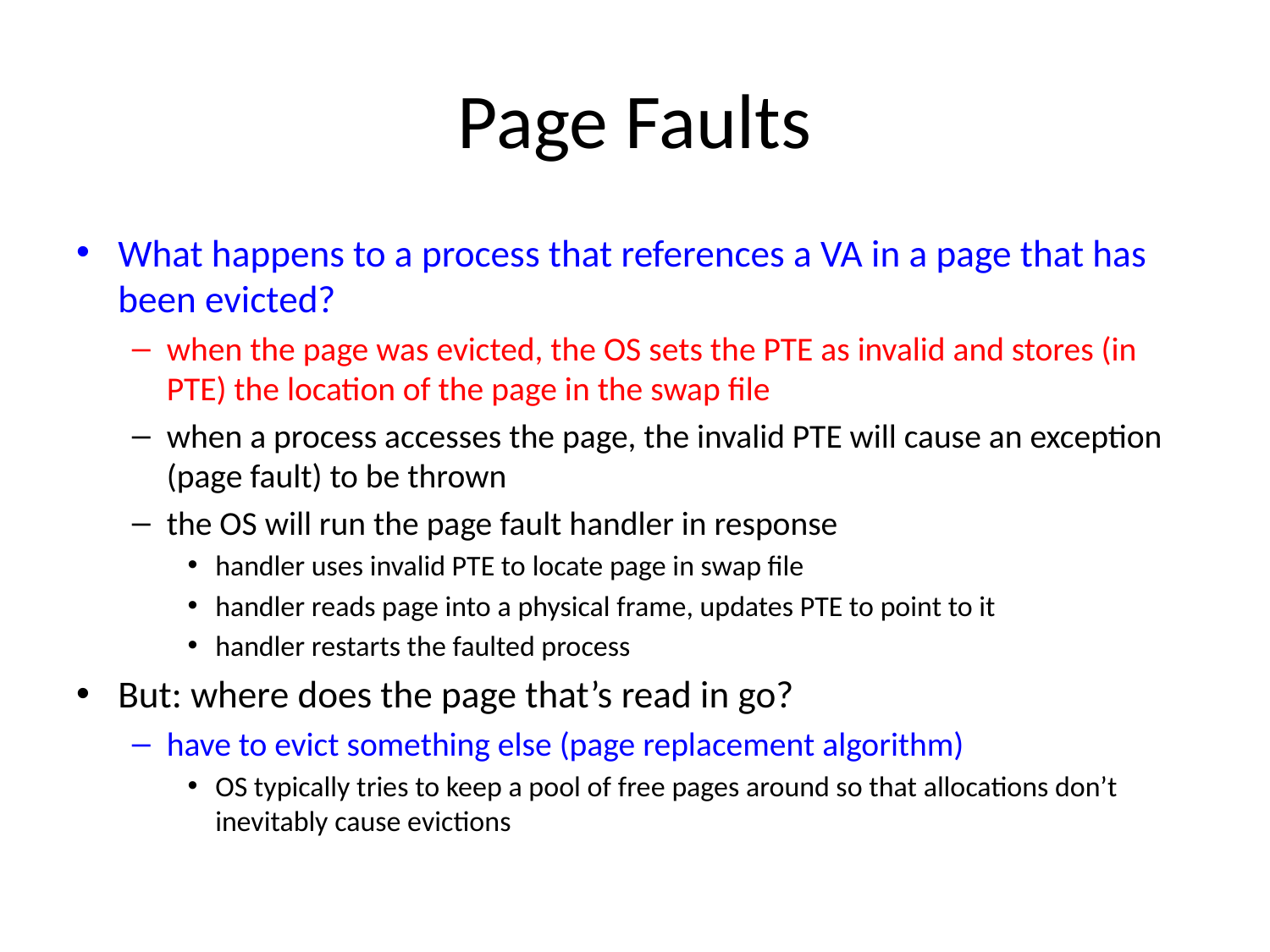

# Page Faults
What happens to a process that references a VA in a page that has been evicted?
when the page was evicted, the OS sets the PTE as invalid and stores (in PTE) the location of the page in the swap file
when a process accesses the page, the invalid PTE will cause an exception (page fault) to be thrown
the OS will run the page fault handler in response
handler uses invalid PTE to locate page in swap file
handler reads page into a physical frame, updates PTE to point to it
handler restarts the faulted process
But: where does the page that’s read in go?
have to evict something else (page replacement algorithm)
OS typically tries to keep a pool of free pages around so that allocations don’t inevitably cause evictions